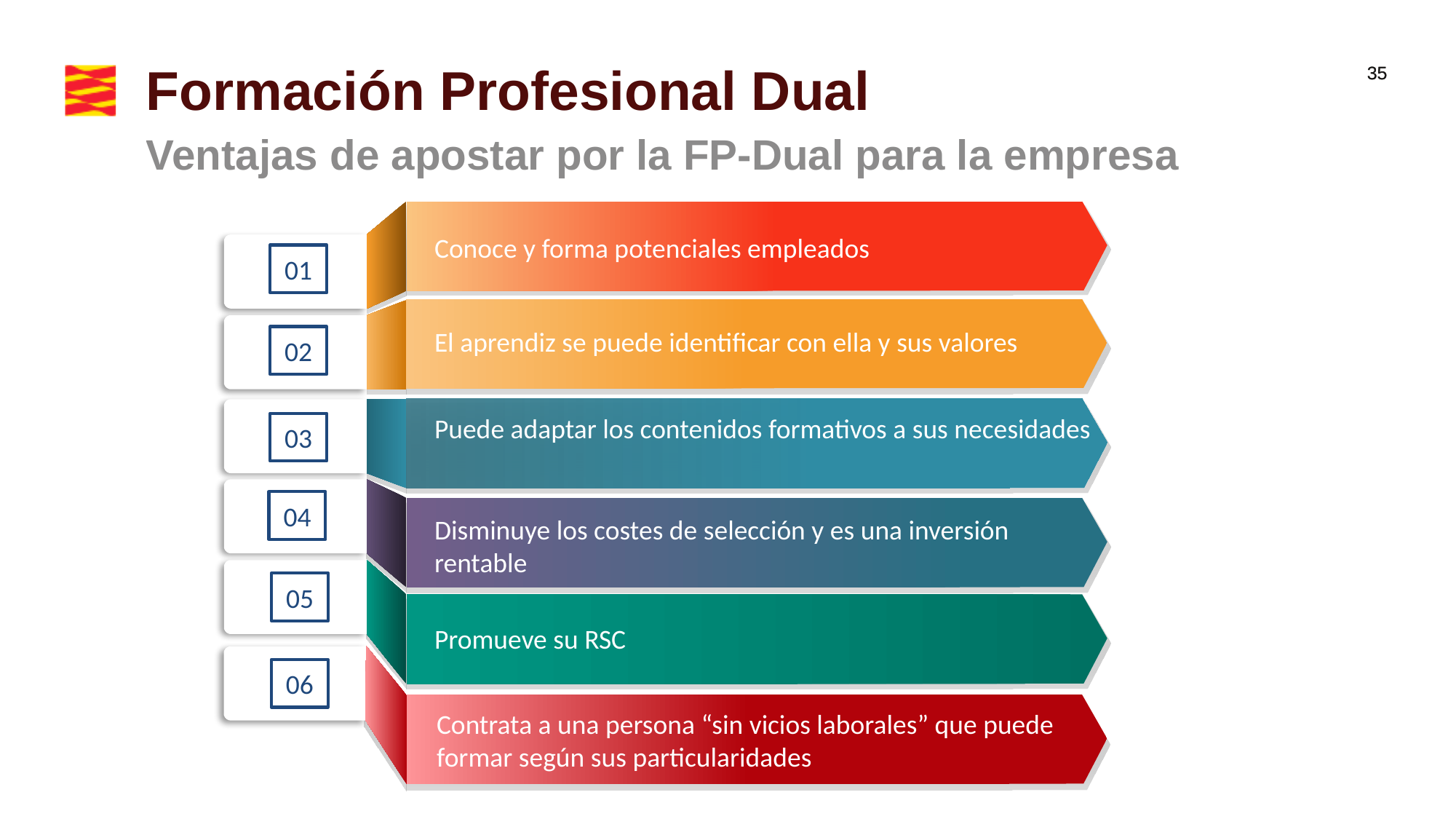

# Formación Profesional Dual
Ventajas de apostar por la FP-Dual para la empresa

Conoce y forma potenciales empleados

01

El aprendiz se puede identificar con ella y sus valores
02

Puede adaptar los contenidos formativos a sus necesidades
03

04

Disminuye los costes de selección y es una inversión rentable

05

Promueve su RSC

06

Contrata a una persona “sin vicios laborales” que puede formar según sus particularidades